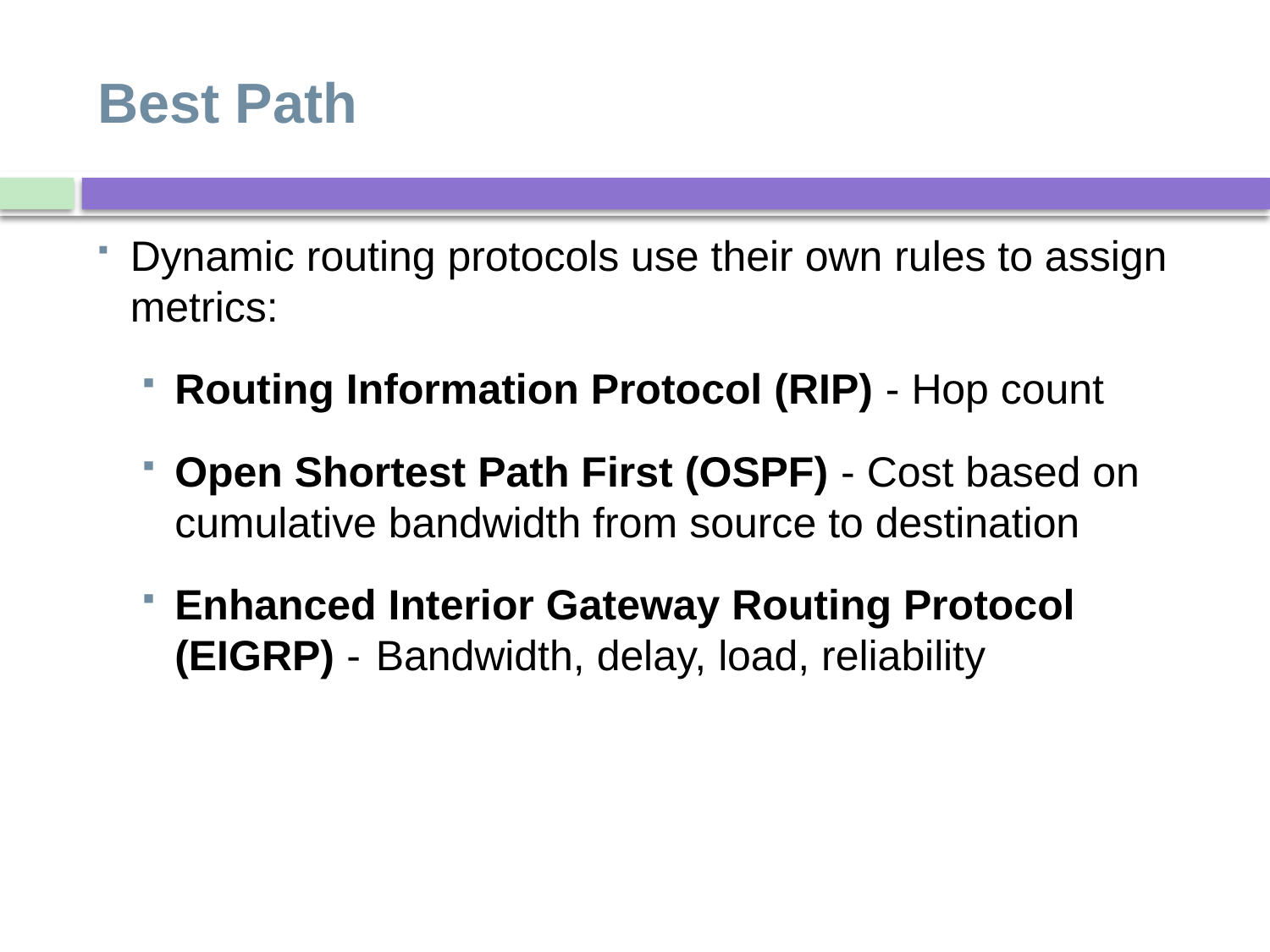

# Best Path
Dynamic routing protocols use their own rules to assign metrics:
Routing Information Protocol (RIP) - Hop count
Open Shortest Path First (OSPF) - Cost based on cumulative bandwidth from source to destination
Enhanced Interior Gateway Routing Protocol (EIGRP) - 	Bandwidth, delay, load, reliability